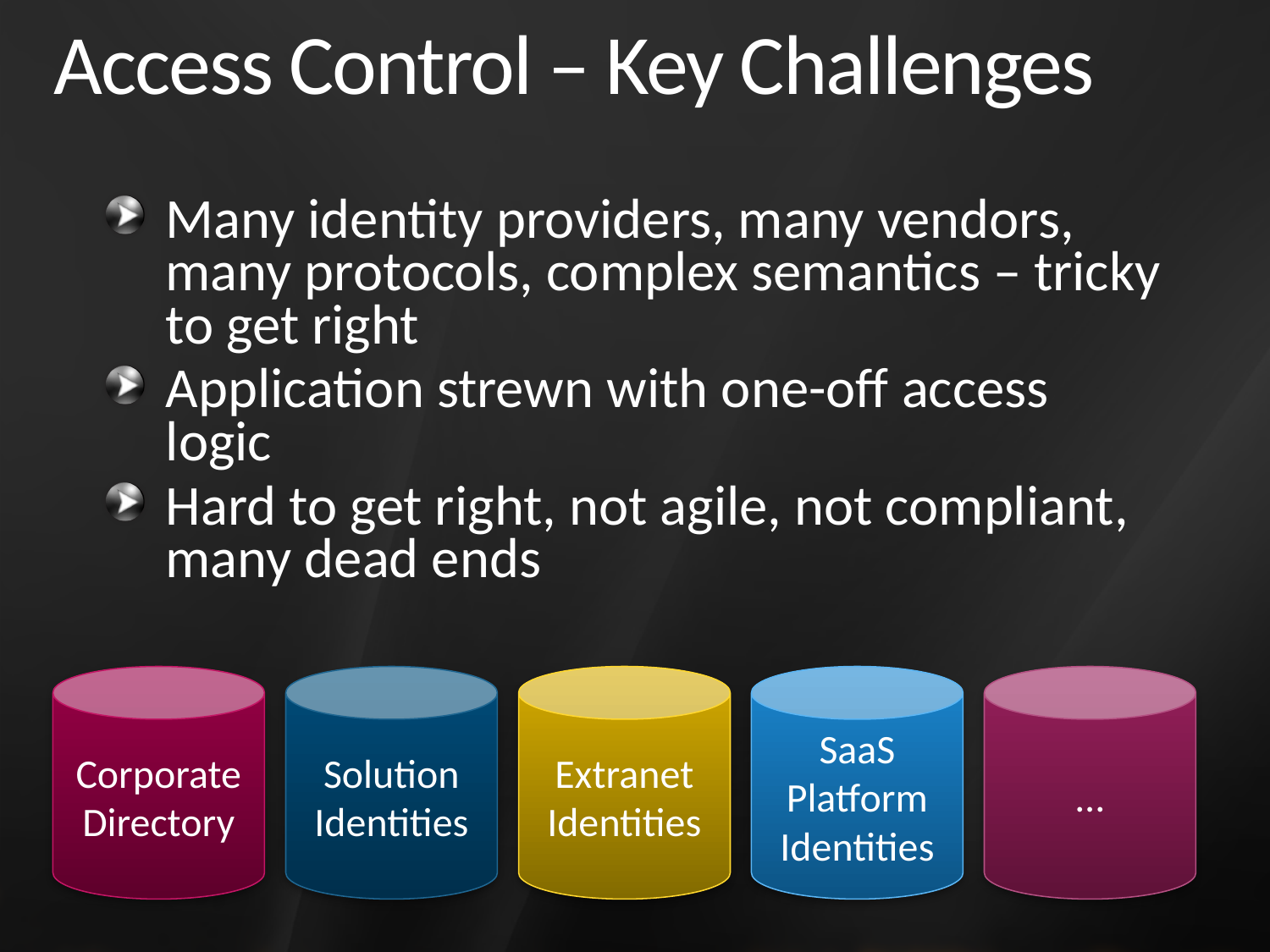

# Access Control – Key Challenges
Many identity providers, many vendors, many protocols, complex semantics – tricky to get right
Application strewn with one-off access logic
Hard to get right, not agile, not compliant, many dead ends
Corporate Directory
Solution Identities
Extranet Identities
SaaS Platform Identities
…